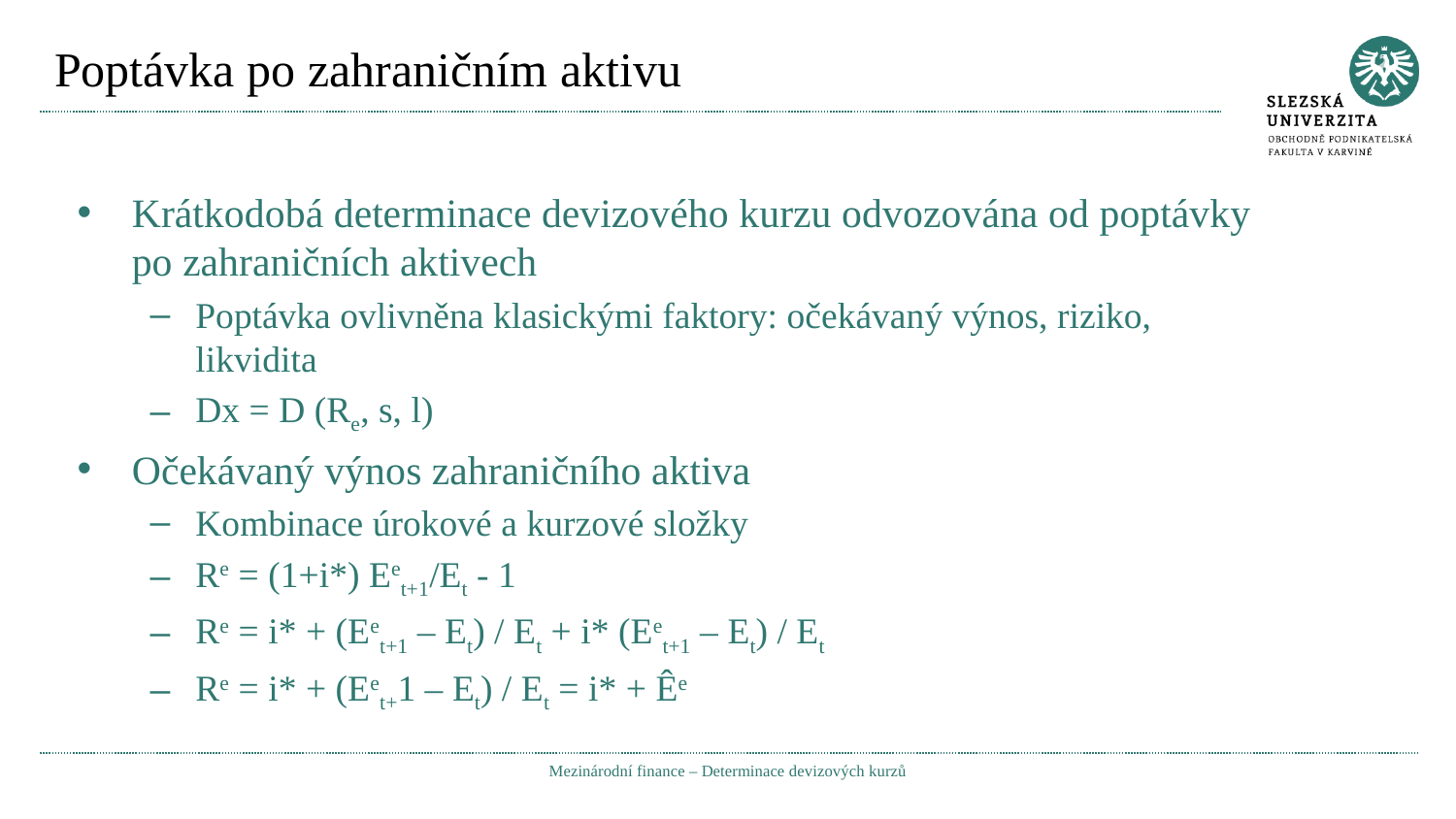

# Poptávka po zahraničním aktivu
Krátkodobá determinace devizového kurzu odvozována od poptávky po zahraničních aktivech
Poptávka ovlivněna klasickými faktory: očekávaný výnos, riziko, likvidita
Dx = D (Re, s, l)
Očekávaný výnos zahraničního aktiva
Kombinace úrokové a kurzové složky
Re = (1+i*) Eet+1/Et - 1
Re = i* + (Eet+1 – Et) / Et + i* (Eet+1 – Et) / Et
Re = i* + (Eet+1 – Et) / Et = i* + Êe
Mezinárodní finance – Determinace devizových kurzů